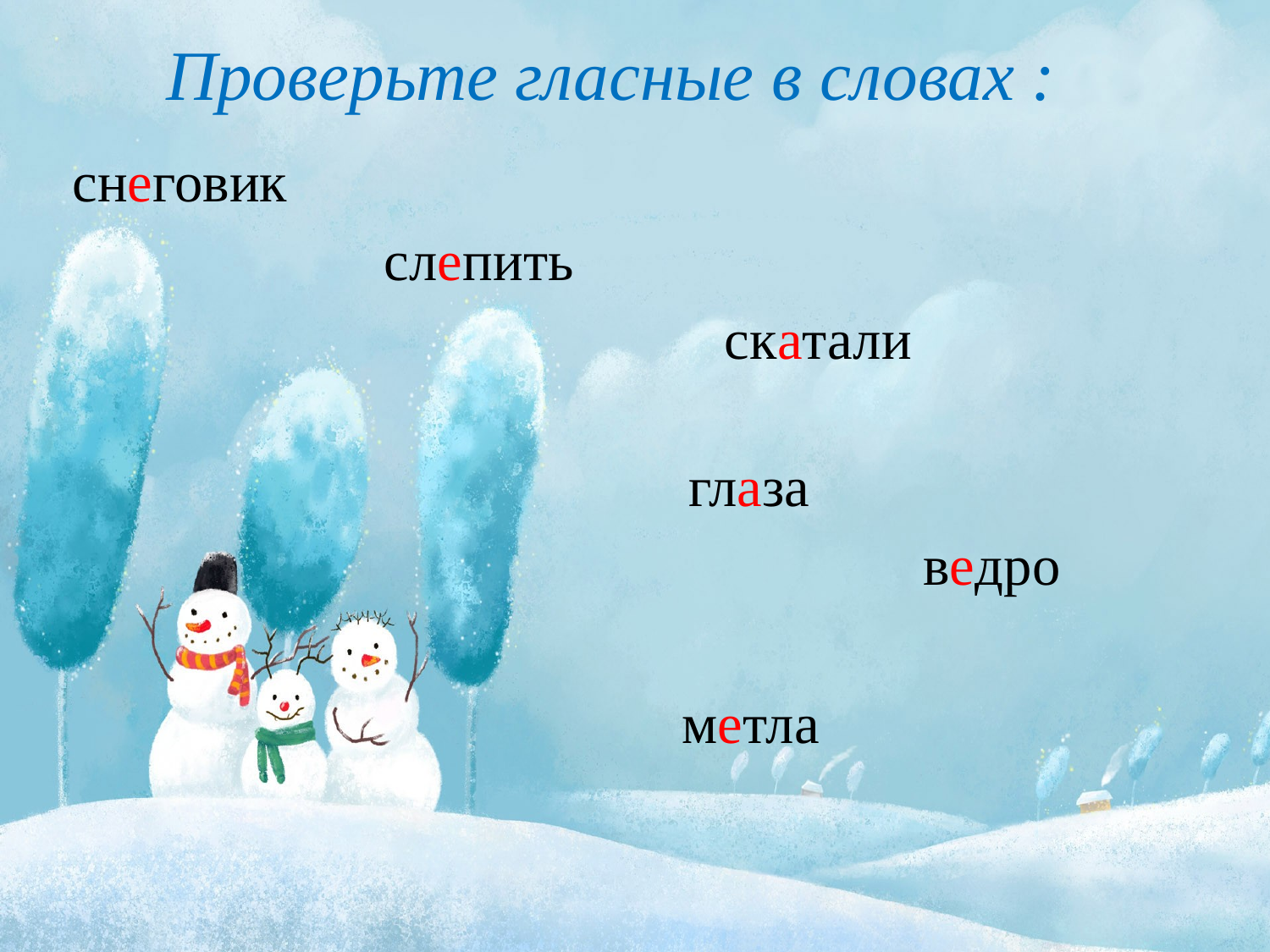

# Проверьте гласные в словах :
снеговик
                      слепить
                                              скатали
                                                                                             глаза
                                                            ведро

                                           метла